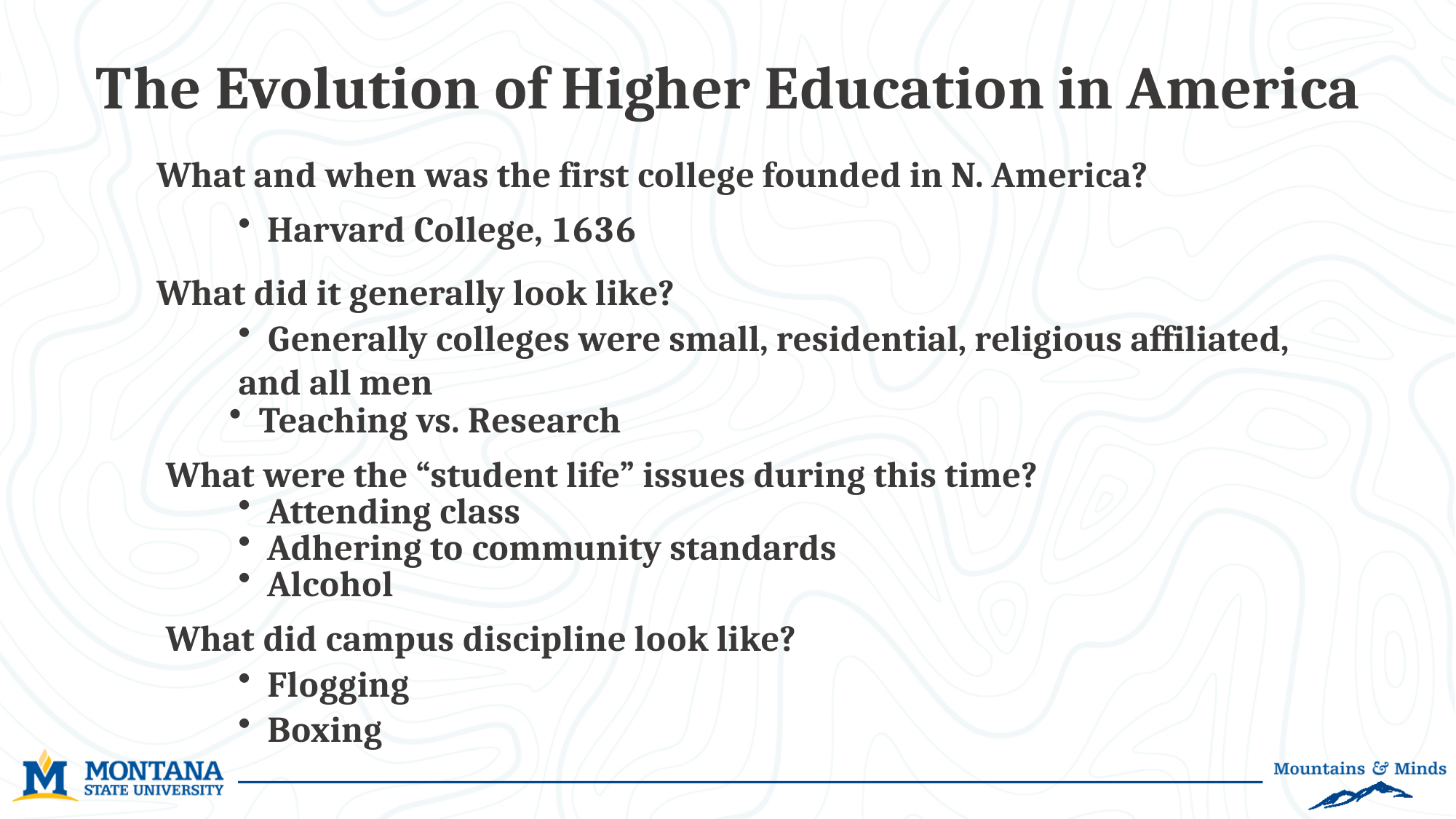

The Evolution of Higher Education in America
What and when was the first college founded in N. America?
  Harvard College, 1636
What did it generally look like?
  Generally colleges were small, residential, religious affiliated, and all men
  Teaching vs. Research
What were the “student life” issues during this time?
  Attending class
  Adhering to community standards
  Alcohol
What did campus discipline look like?
  Flogging
  Boxing